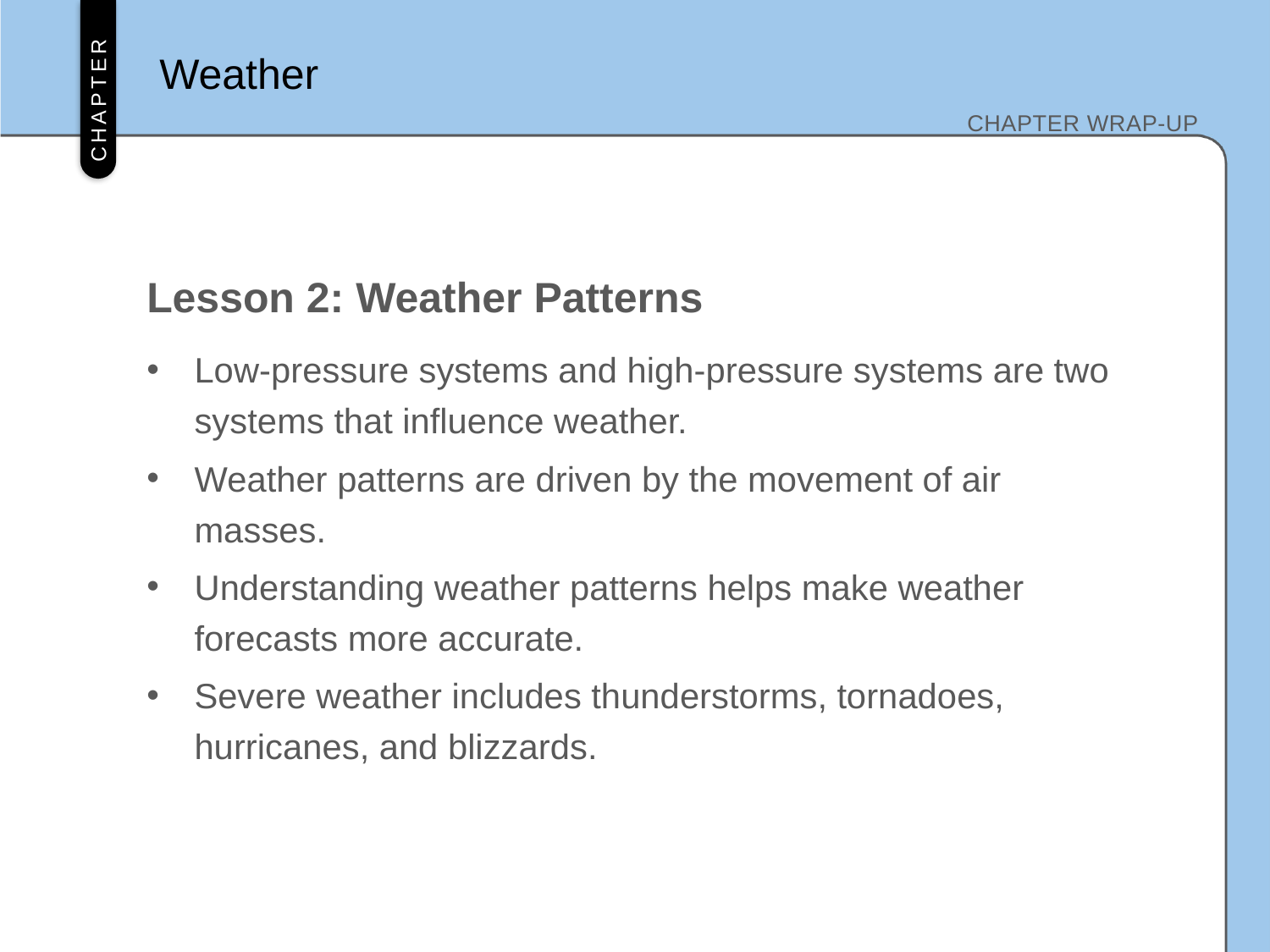

Weather

Lesson 2: Weather Patterns
Low-pressure systems and high-pressure systems are two systems that influence weather.
Weather patterns are driven by the movement of air masses.
Understanding weather patterns helps make weather forecasts more accurate.
Severe weather includes thunderstorms, tornadoes,
hurricanes, and blizzards.